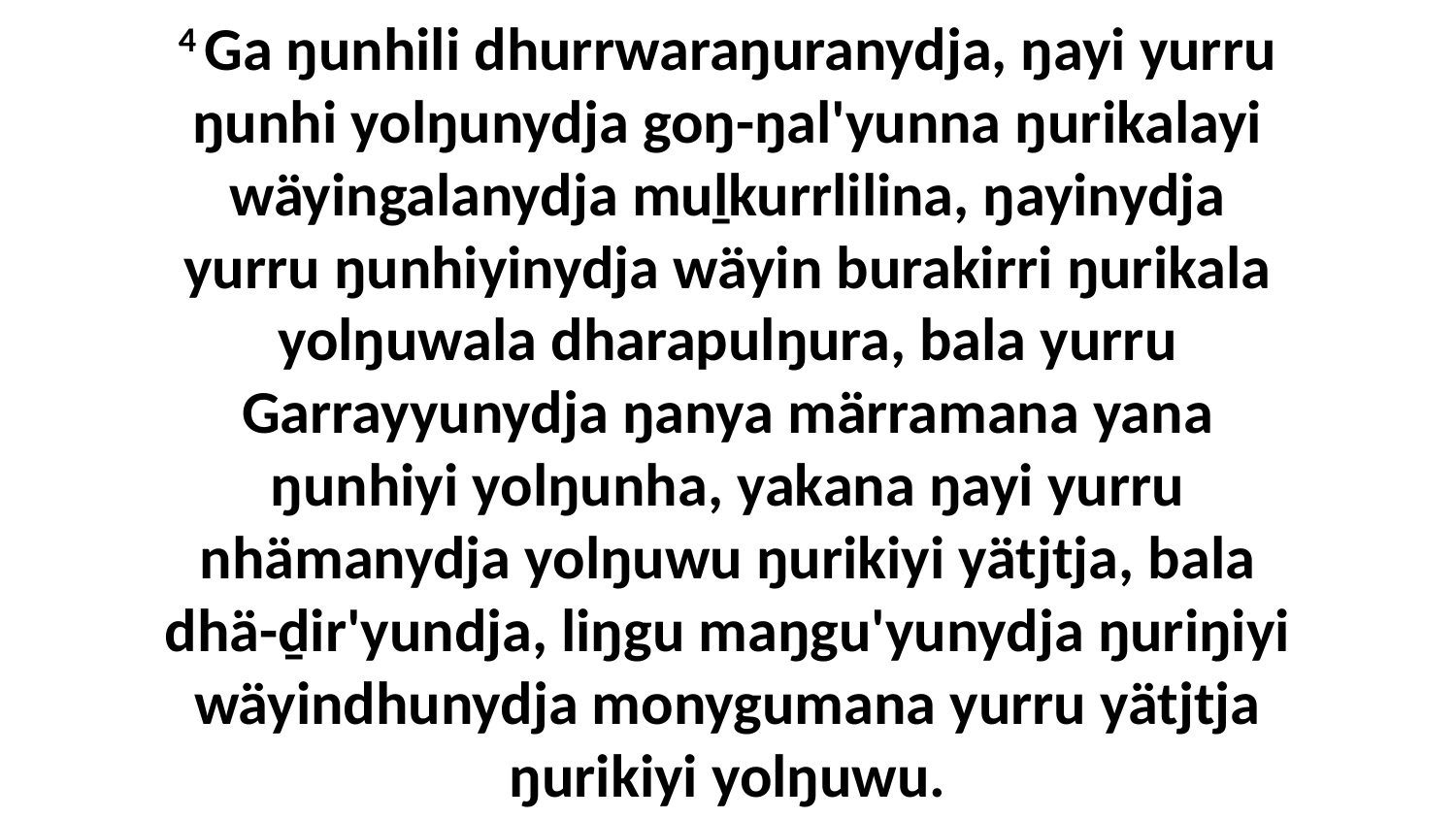

4 Ga ŋunhili dhurrwaraŋuranydja, ŋayi yurru ŋunhi yolŋunydja goŋ-ŋal'yunna ŋurikalayi wäyingalanydja muḻkurrlilina, ŋayinydja yurru ŋunhiyinydja wäyin burakirri ŋurikala yolŋuwala dharapulŋura, bala yurru Garrayyunydja ŋanya märramana yana ŋunhiyi yolŋunha, yakana ŋayi yurru nhämanydja yolŋuwu ŋurikiyi yätjtja, bala dhä-ḏir'yundja, liŋgu maŋgu'yunydja ŋuriŋiyi wäyindhunydja monygumana yurru yätjtja ŋurikiyi yolŋuwu.